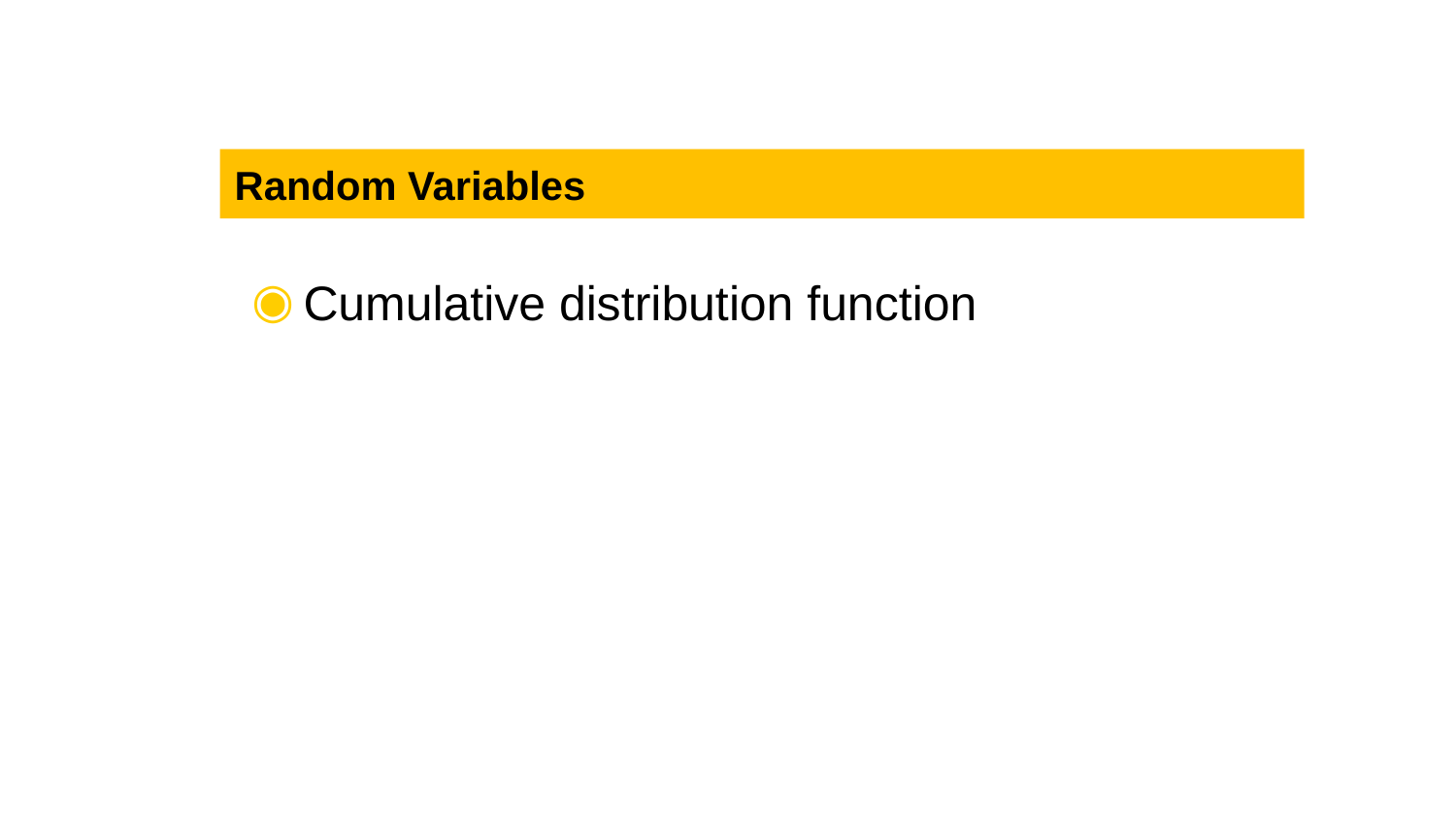

11
# Random Variables
Cumulative distribution function